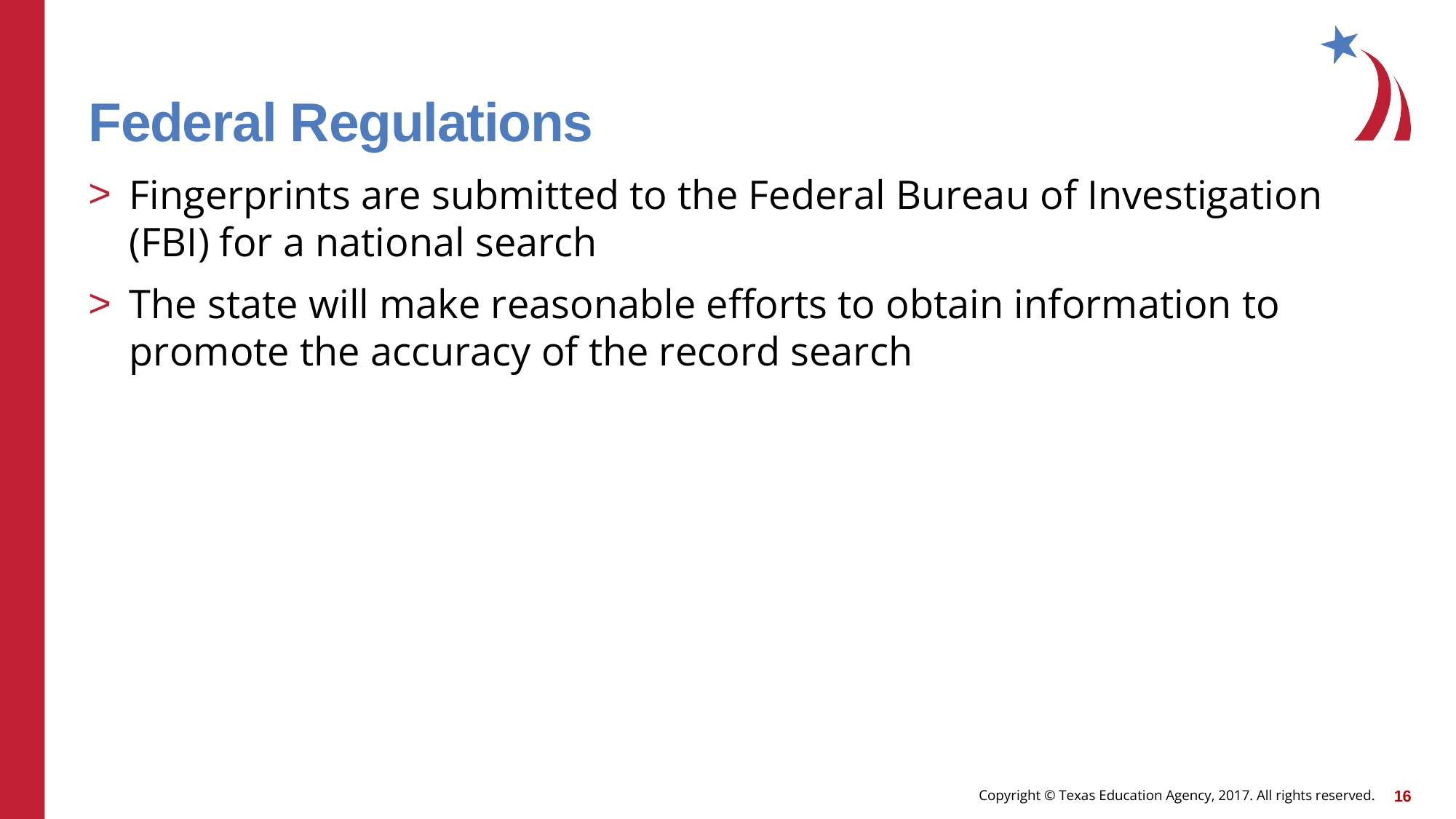

# Federal Regulations
Fingerprints are submitted to the Federal Bureau of Investigation (FBI) for a national search
The state will make reasonable efforts to obtain information to promote the accuracy of the record search